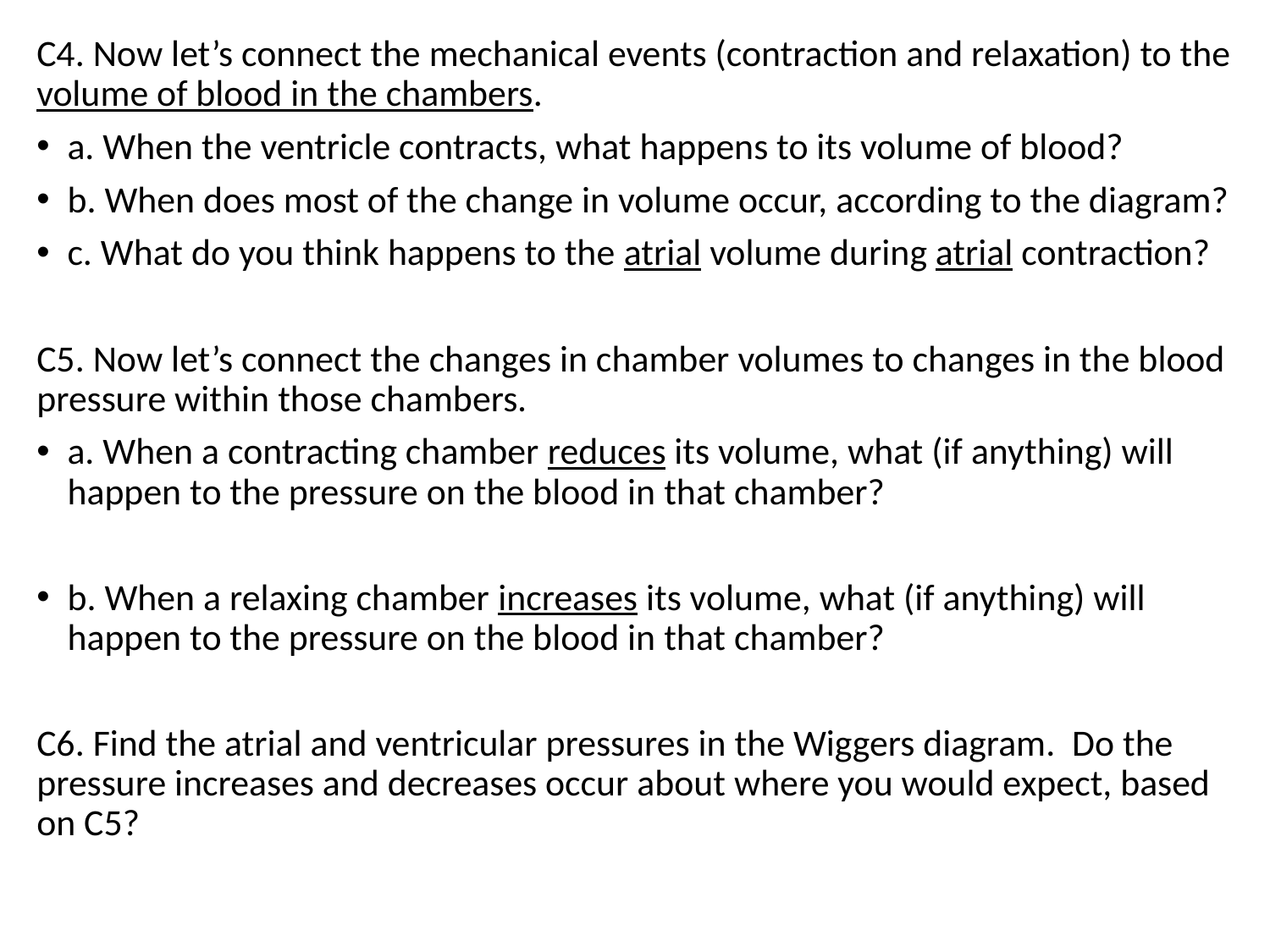

C4. Now let’s connect the mechanical events (contraction and relaxation) to the volume of blood in the chambers.
a. When the ventricle contracts, what happens to its volume of blood?
b. When does most of the change in volume occur, according to the diagram?
c. What do you think happens to the atrial volume during atrial contraction?

C5. Now let’s connect the changes in chamber volumes to changes in the blood pressure within those chambers.
a. When a contracting chamber reduces its volume, what (if anything) will happen to the pressure on the blood in that chamber?

b. When a relaxing chamber increases its volume, what (if anything) will happen to the pressure on the blood in that chamber?

C6. Find the atrial and ventricular pressures in the Wiggers diagram.  Do the pressure increases and decreases occur about where you would expect, based on C5?

12